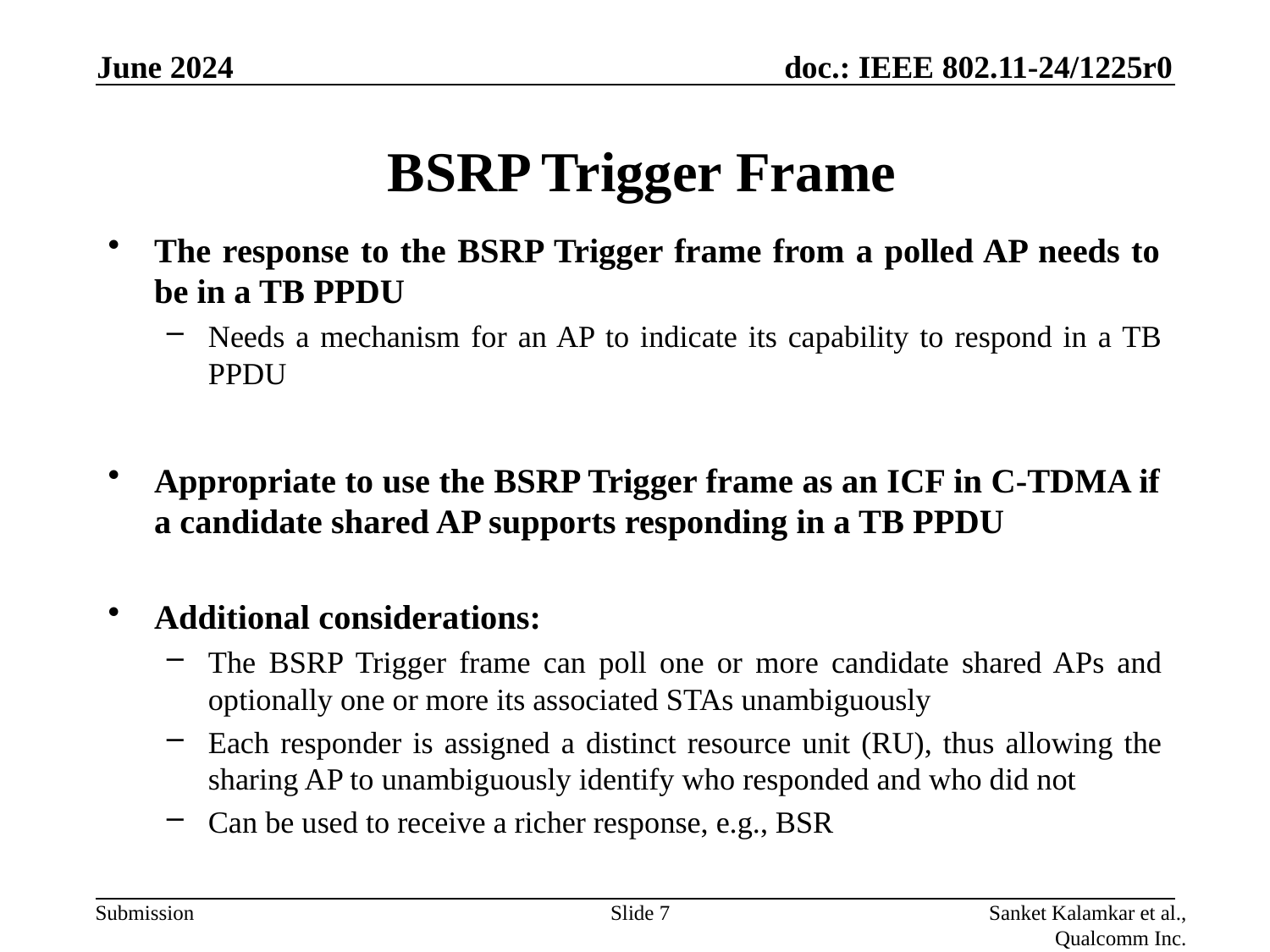

June 2024
# BSRP Trigger Frame
The response to the BSRP Trigger frame from a polled AP needs to be in a TB PPDU
Needs a mechanism for an AP to indicate its capability to respond in a TB PPDU

Appropriate to use the BSRP Trigger frame as an ICF in C-TDMA if a candidate shared AP supports responding in a TB PPDU

Additional considerations:
The BSRP Trigger frame can poll one or more candidate shared APs and optionally one or more its associated STAs unambiguously
Each responder is assigned a distinct resource unit (RU), thus allowing the sharing AP to unambiguously identify who responded and who did not
Can be used to receive a richer response, e.g., BSR

Slide 7
Sanket Kalamkar et al., Qualcomm Inc.